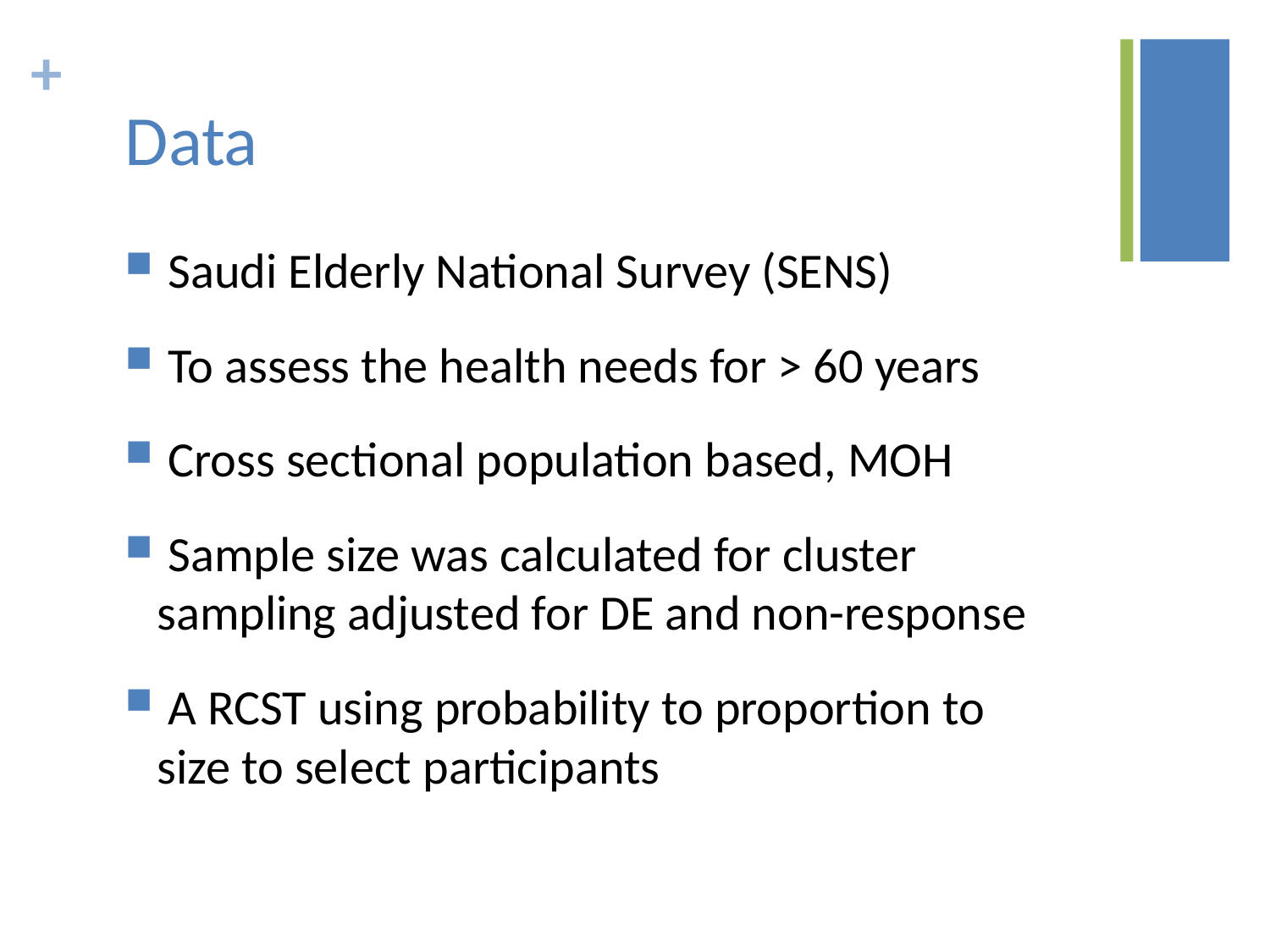

# Data
 Saudi Elderly National Survey (SENS)
 To assess the health needs for > 60 years
 Cross sectional population based, MOH
 Sample size was calculated for cluster sampling adjusted for DE and non-response
 A RCST using probability to proportion to size to select participants